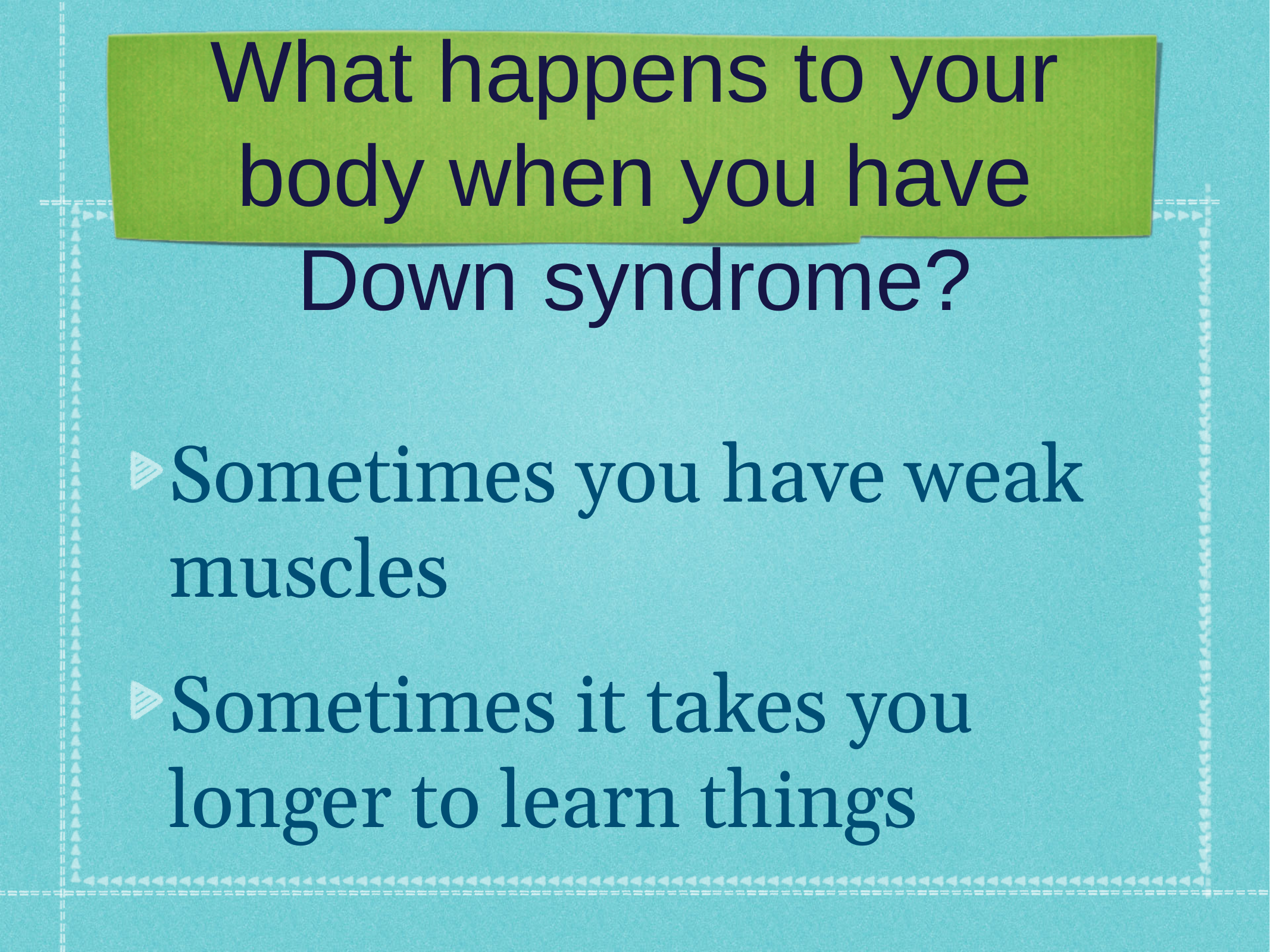

# What happens to your body when you have Down syndrome?
Sometimes you have weak muscles
Sometimes it takes you longer to learn things